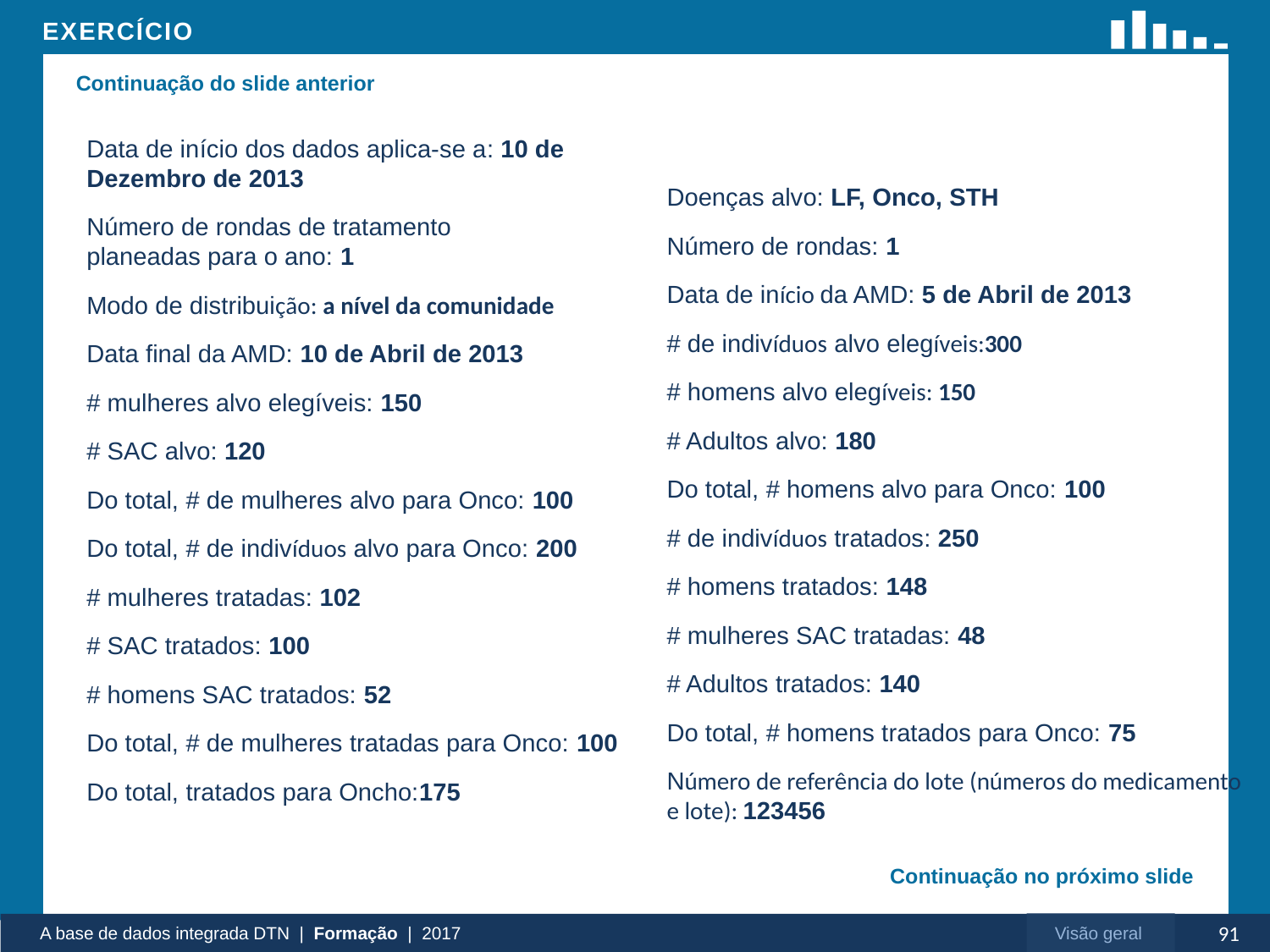

Data de início dos dados aplica-se a: 10 de Dezembro de 2013
Número de rondas de tratamento
planeadas para o ano: 1
Modo de distribuição: a nível da comunidade
Data final da AMD: 10 de Abril de 2013
# mulheres alvo elegíveis: 150
# SAC alvo: 120
Do total, # de mulheres alvo para Onco: 100
Do total, # de indivíduos alvo para Onco: 200
# mulheres tratadas: 102
# SAC tratados: 100
# homens SAC tratados: 52
Do total, # de mulheres tratadas para Onco: 100
Do total, tratados para Oncho:175

Doenças alvo: LF, Onco, STH
Número de rondas: 1
Data de início da AMD: 5 de Abril de 2013
# de indivíduos alvo elegíveis:300
# homens alvo elegíveis: 150
# Adultos alvo: 180
Do total, # homens alvo para Onco: 100
# de indivíduos tratados: 250
# homens tratados: 148
# mulheres SAC tratadas: 48
# Adultos tratados: 140
Do total, # homens tratados para Onco: 75
Número de referência do lote (números do medicamento e lote): 123456